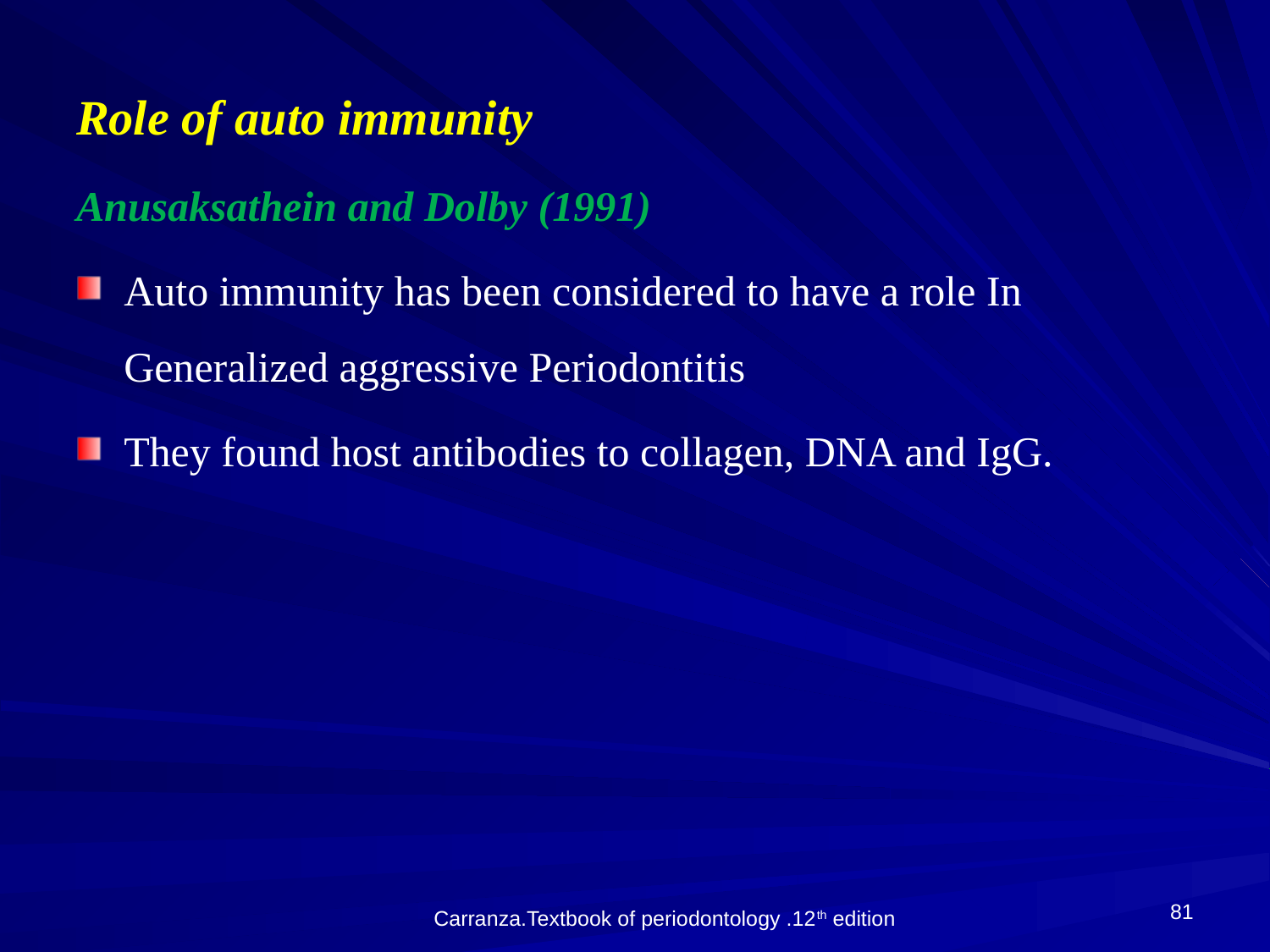

Role of auto immunity
Anusaksathein and Dolby (1991)
Auto immunity has been considered to have a role In Generalized aggressive Periodontitis
They found host antibodies to collagen, DNA and IgG.

81
Carranza.Textbook of periodontology .12th edition